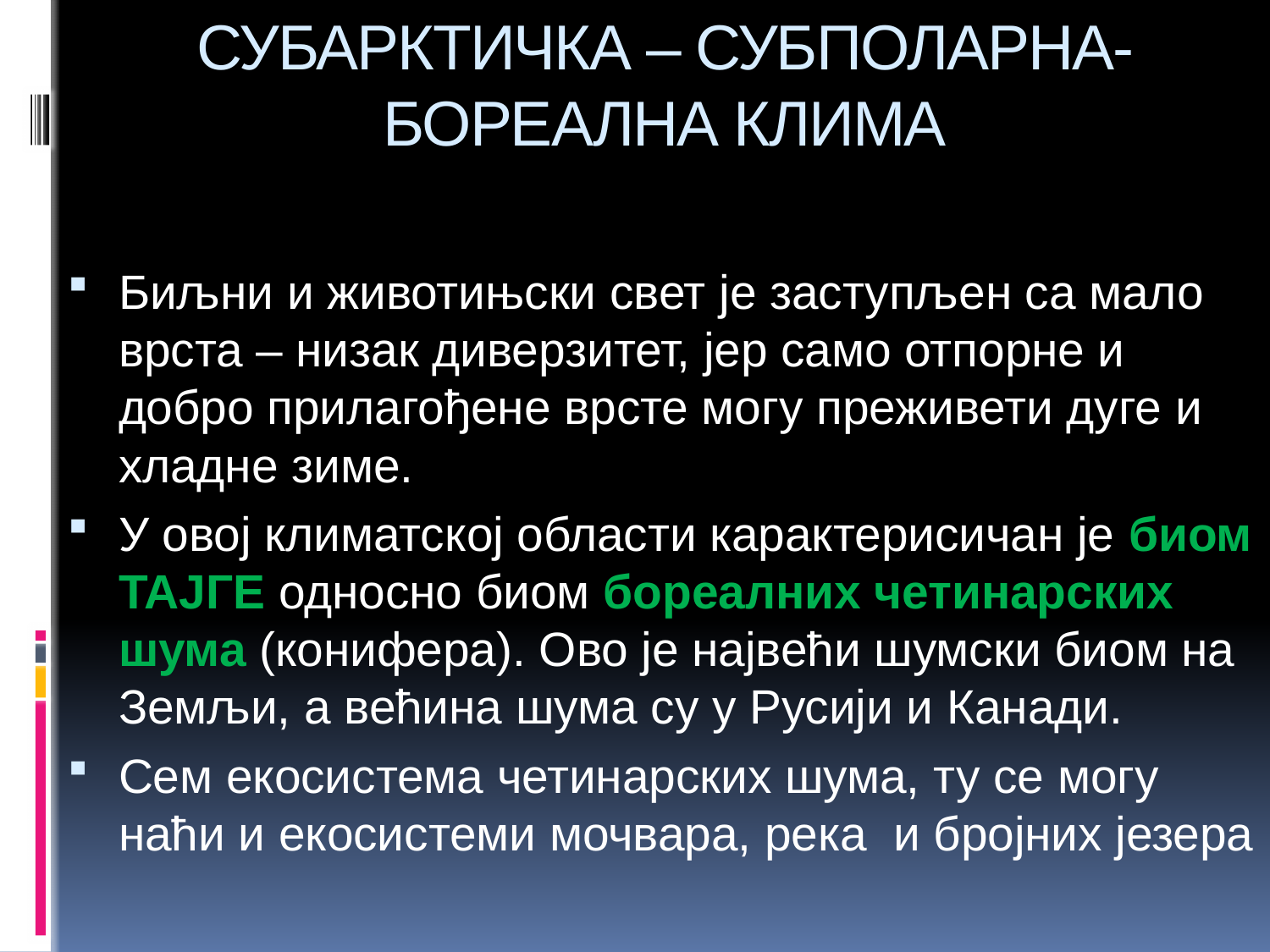

# СУБАРКТИЧКА – СУБПОЛАРНА- БОРЕАЛНА КЛИМА

Биљни и животињски свет је заступљен са мало врста – низак диверзитет, јер само отпорне и добро прилагођене врсте могу преживети дуге и хладне зиме.
У овој климатској области карактерисичан је биом ТАЈГЕ односно биом бореалних четинарских шума (конифера). Ово је највећи шумски биом на Земљи, а већина шума су у Русији и Канади.
Сем екосистема четинарских шума, ту се могу наћи и екосистеми мочвара, река  и бројних језера